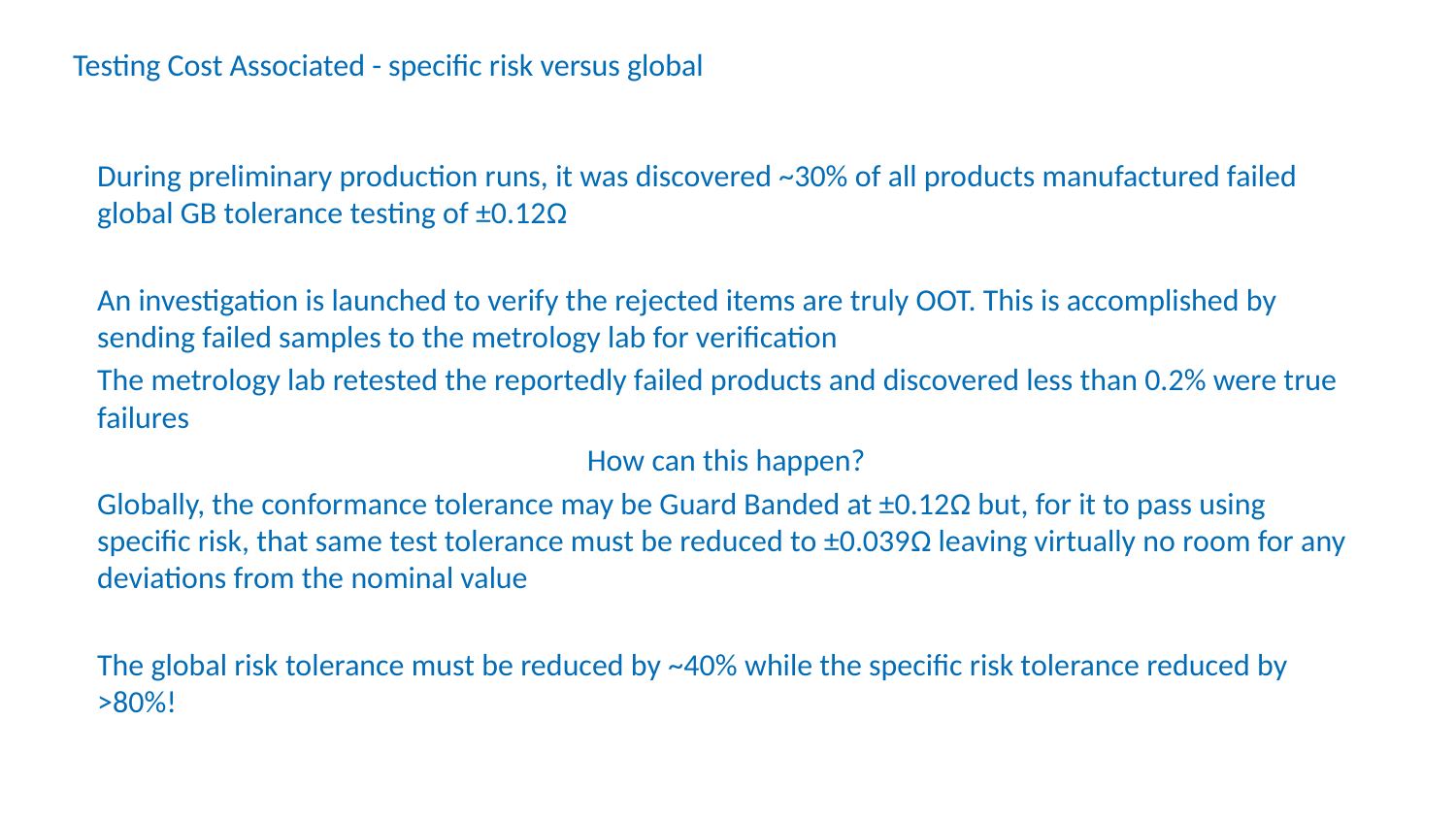

# Testing Cost Associated - specific risk versus global
During preliminary production runs, it was discovered ~30% of all products manufactured failed global GB tolerance testing of ±0.12Ω

An investigation is launched to verify the rejected items are truly OOT. This is accomplished by sending failed samples to the metrology lab for verification
The metrology lab retested the reportedly failed products and discovered less than 0.2% were true failures
How can this happen?
Globally, the conformance tolerance may be Guard Banded at ±0.12Ω but, for it to pass using specific risk, that same test tolerance must be reduced to ±0.039Ω leaving virtually no room for any deviations from the nominal value

The global risk tolerance must be reduced by ~40% while the specific risk tolerance reduced by >80%!